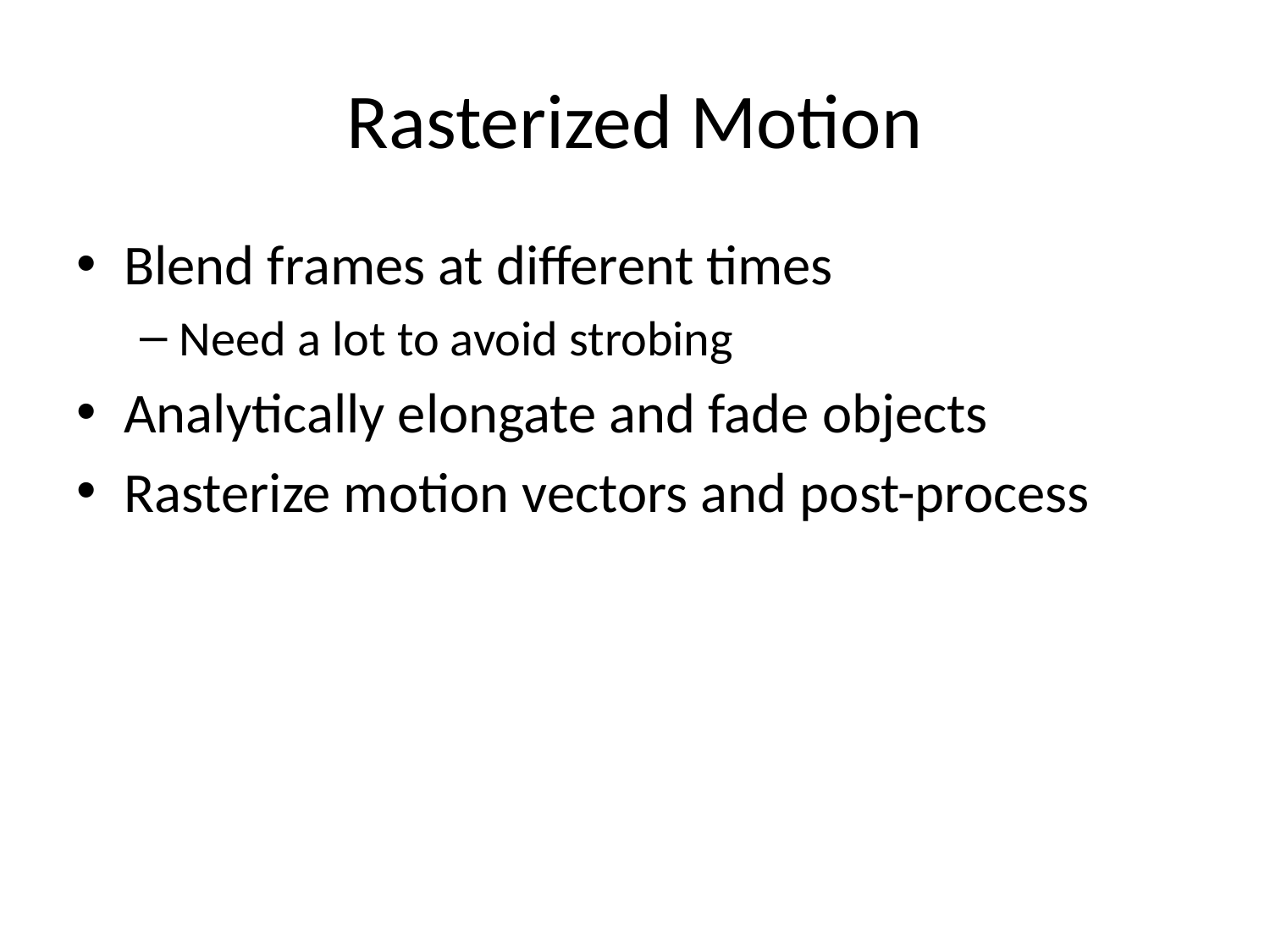

# Rasterized Motion
Blend frames at different times
Need a lot to avoid strobing
Analytically elongate and fade objects
Rasterize motion vectors and post-process